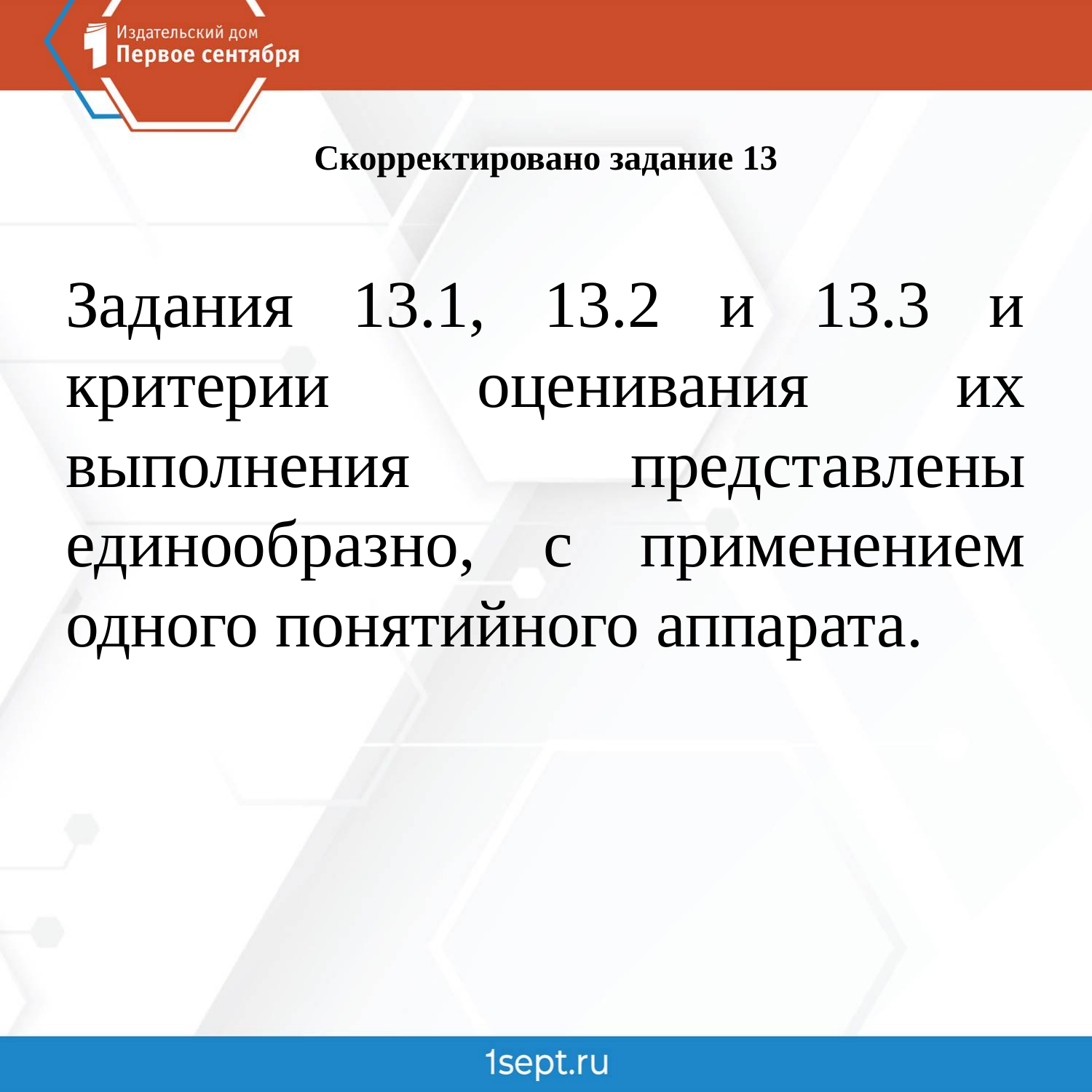

# Скорректировано задание 13
Задания 13.1, 13.2 и 13.3 и критерии оценивания их выполнения представлены единообразно, с применением одного понятийного аппарата.